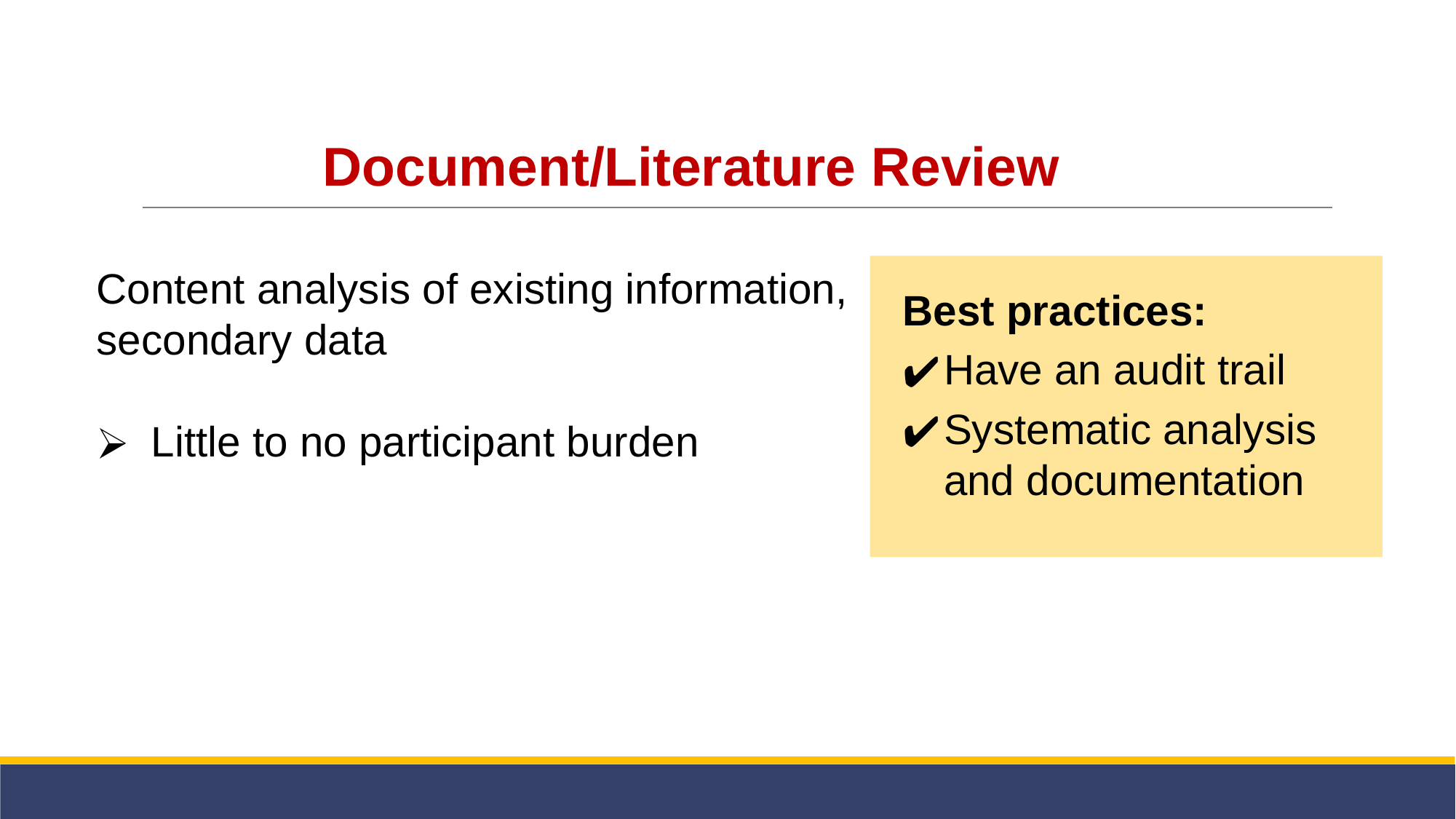

# Document/Literature Review

Best practices:
Have an audit trail
Systematic analysis and documentation
Content analysis of existing information, secondary data

Little to no participant burden